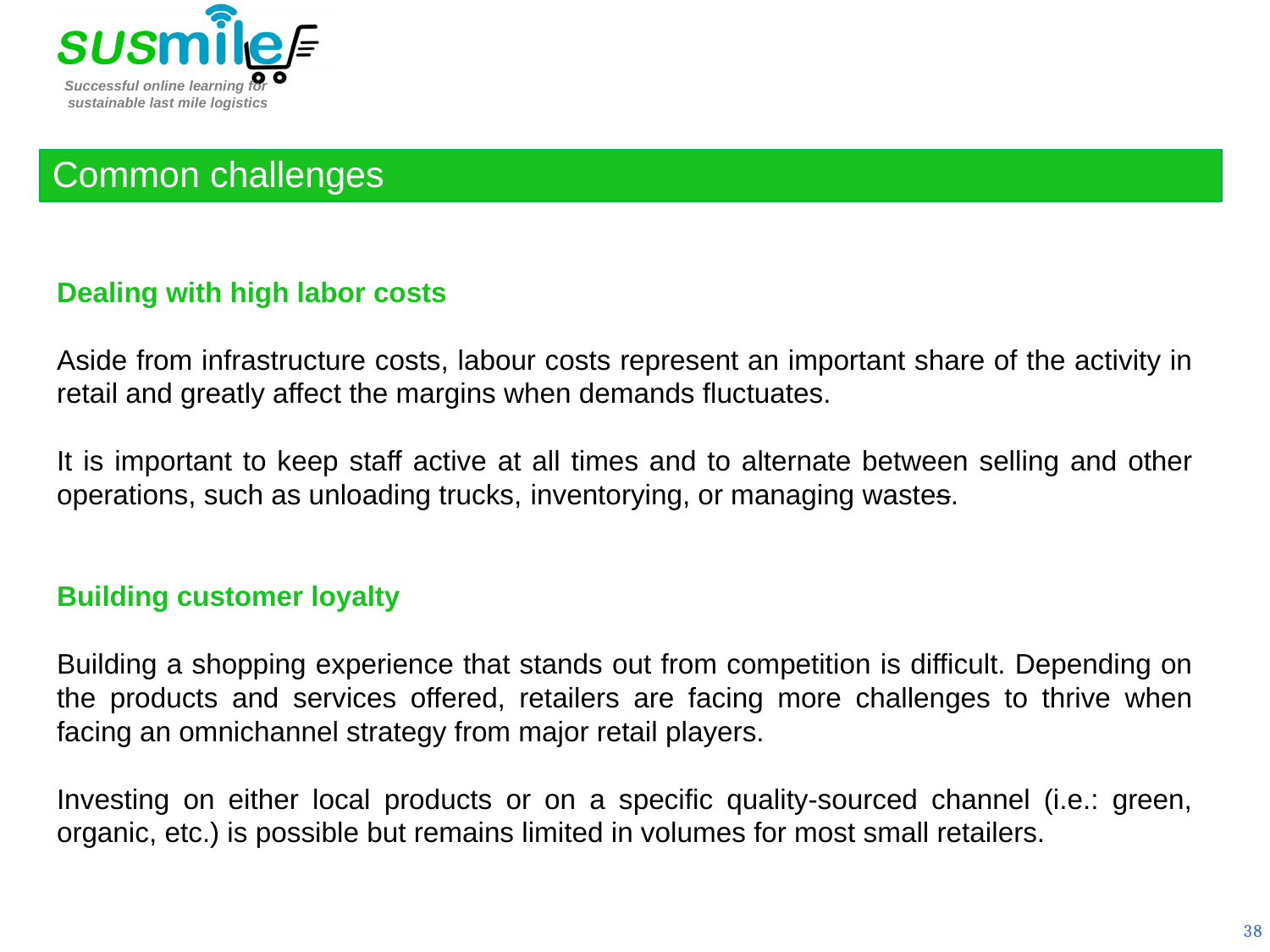

Common challenges
Dealing with high labor costs

Aside from infrastructure costs, labour costs represent an important share of the activity in retail and greatly affect the margins when demands fluctuates.

It is important to keep staff active at all times and to alternate between selling and other operations, such as unloading trucks, inventorying, or managing wastes.

Building customer loyalty

Building a shopping experience that stands out from competition is difficult. Depending on the products and services offered, retailers are facing more challenges to thrive when facing an omnichannel strategy from major retail players.

Investing on either local products or on a specific quality-sourced channel (i.e.: green, organic, etc.) is possible but remains limited in volumes for most small retailers.
38